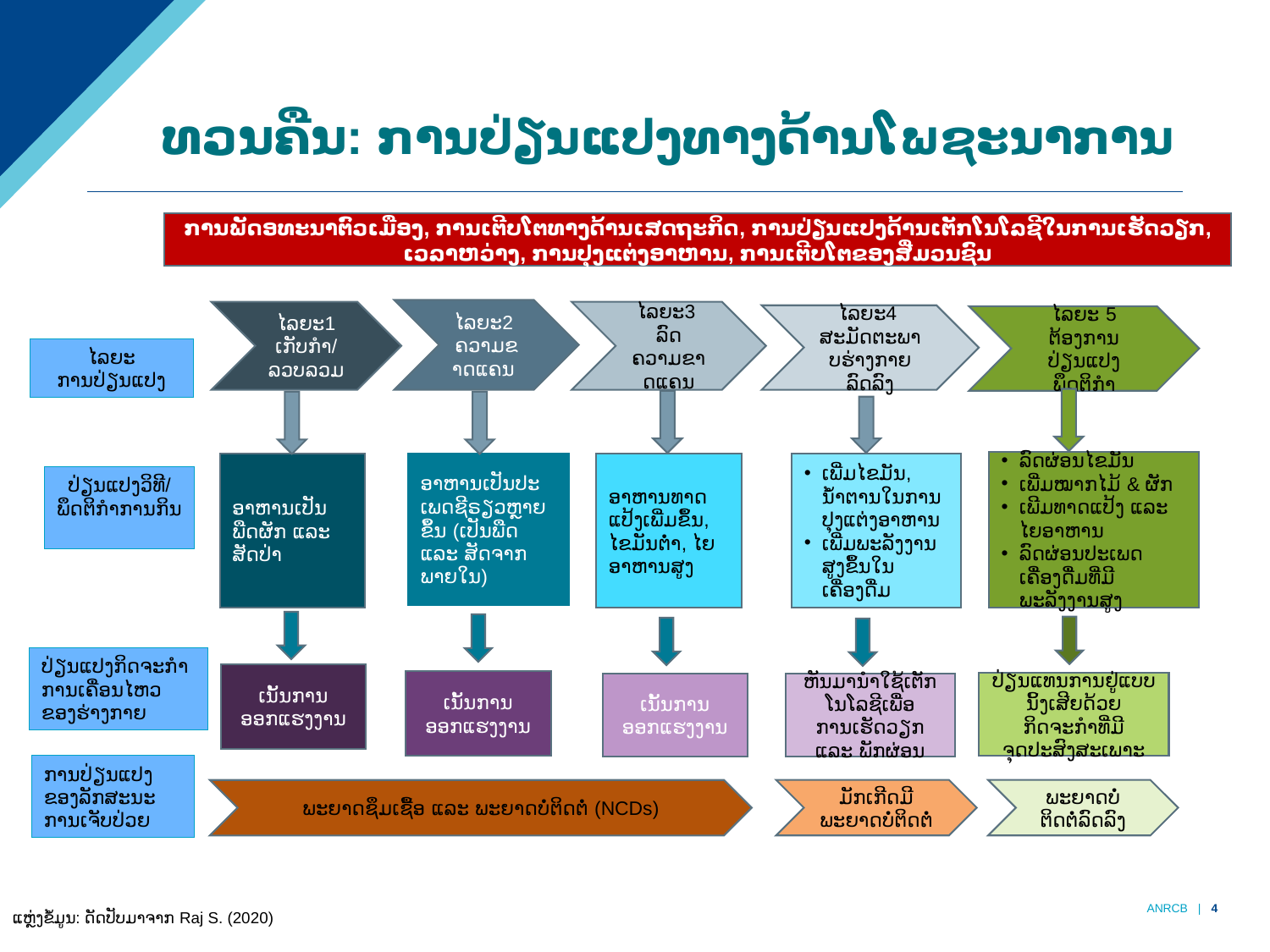

# ທວນຄືນ: ການປ່ຽນແປງທາງດ້ານໂພຊະນາການ
ການພັດອທະນາຕົວເມືອງ, ການເຕີບໂຕທາງດ້ານເສດຖະກິດ, ການປ່ຽນແປງດ້ານເຕັກໂນໂລຊີໃນການເຮັດວຽກ, ເວລາຫວ່າງ, ການປຸງແຕ່ງອາຫານ, ການເຕີບໂຕຂອງສື່ມວນຊົນ
ໄລຍະ2
ຄວາມຂາດແຄນ
ໄລຍະ1
ເກັບກຳ/ລວບລວມ
ໄລຍະ3
ລົດຄວາມຂາດແຄນ
ໄລຍະ4
ສະມັດຕະພາບຮ່າງກາຍລົດລົງ
ໄລຍະ 5
ຕ້ອງການປ່ຽນແປງພຶດຕິກຳ
ໄລຍະການປ່ຽນແປງ

ລົດຜ່ອນໄຂມັນ
ເພີ່ມໝາກໄມ້ & ຜັກ
ເພີມທາດແປ້ງ ແລະ ໄຍອາຫານ
ລົດຜ່ອນປະເພດເຄື່ອງດື່ມທີ່ມີພະລັງງານສູງ
ອາຫານເປັນພືດຜັກ ແລະ ສັດປ່າ
ອາຫານເປັນປະເພດຊີຣຽວຫຼາຍຂຶ້ນ (ເປັນພືດ ແລະ ສັດຈາກພາຍໃນ)
ອາຫານທາດແປ້ງເພີ່ມຂຶ້ນ, ໄຂມັນຕໍ່າ, ໄຍອາຫານສູງ
ເພີ່ມໄຂມັນ, ນໍ້າຕານໃນການປຸງແຕ່ງອາຫານ
ເພີ່ມພະລັງງານສູງຂຶ້ນໃນເຄື່ອງດື່ມ
ປ່ຽນແປງວິທີ/
ພຶດຕິກຳການກິນ

ປ່ຽນແປງກິດຈະກຳການເຄື່ອນໄຫວຂອງຮ່າງກາຍ
ເນັ້ນການອອກແຮງງານ
ເນັ້ນການອອກແຮງງານ
ປ່ຽນແທນການຢູ່ແບບນິ້ງເສີຍດ້ວຍກິດຈະກຳທີ່ມີຈຸດປະສົງສະເພາະ
ເນັ້ນການອອກແຮງງານ
ຫັນມານຳໃຊ້ເຕັກໂນໂລຊີເພື່ອການເຮັດວຽກ ແລະ ພັກຜ່ອນ
ການປ່ຽນແປງຂອງລັກສະນະການເຈັບປ່ວຍ
ພະຍາດບໍ່ຕິດຕໍ່ລົດລົງ
ມັກເກີດມີ
ພະຍາດບໍ່ຕິດຕໍ່
ພະຍາດຊຶມເຊື້ອ ແລະ ພະຍາດບໍ່ຕິດຕໍ່ (NCDs)
ANRCB   |   4
ແຫຼ່ງຂໍ້ມູນ: ດັດປັບມາຈາກ Raj S. (2020)